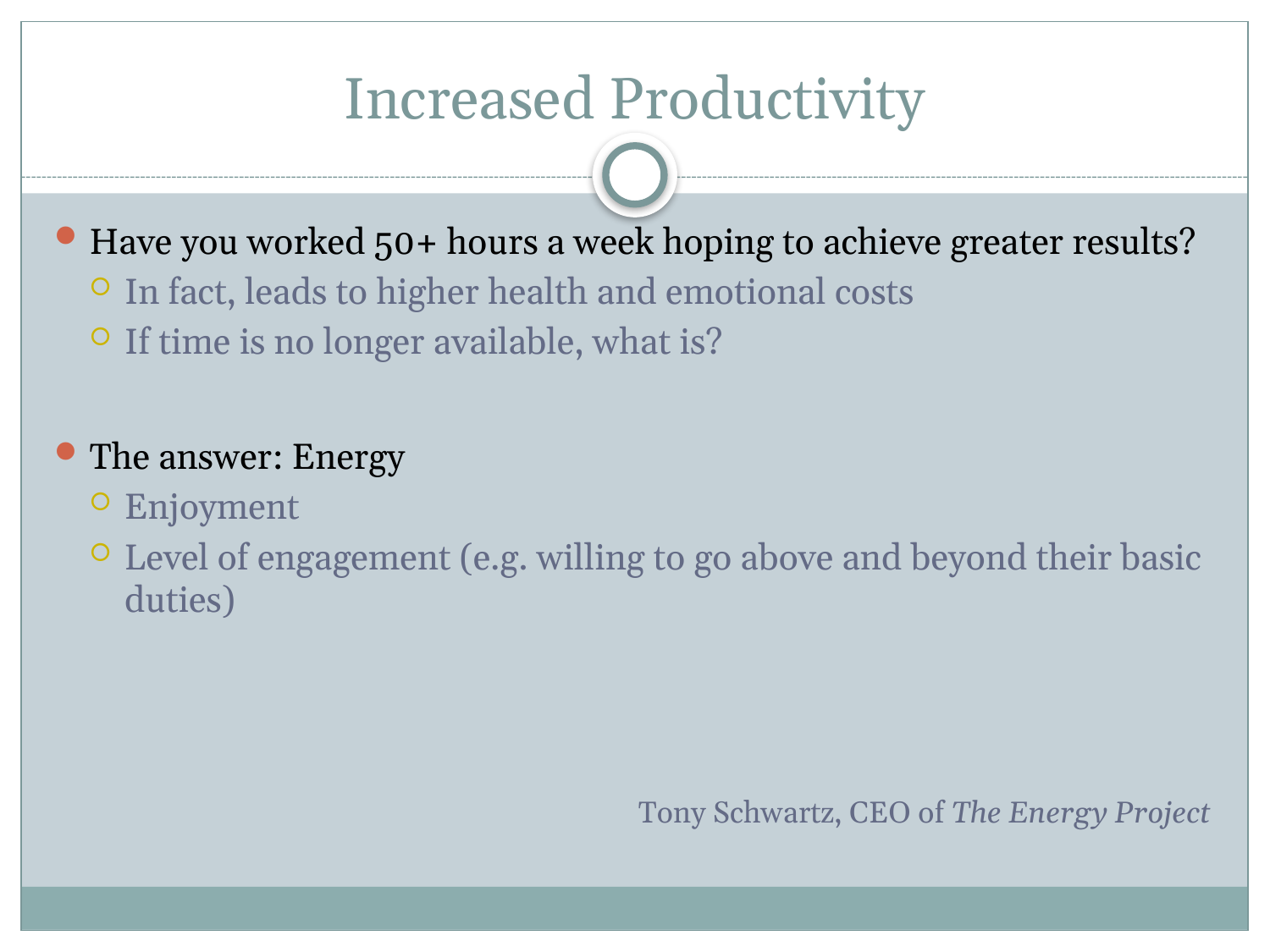

# Increased Productivity
Have you worked 50+ hours a week hoping to achieve greater results?
In fact, leads to higher health and emotional costs
If time is no longer available, what is?

The answer: Energy
Enjoyment
Level of engagement (e.g. willing to go above and beyond their basic duties)

Tony Schwartz, CEO of The Energy Project